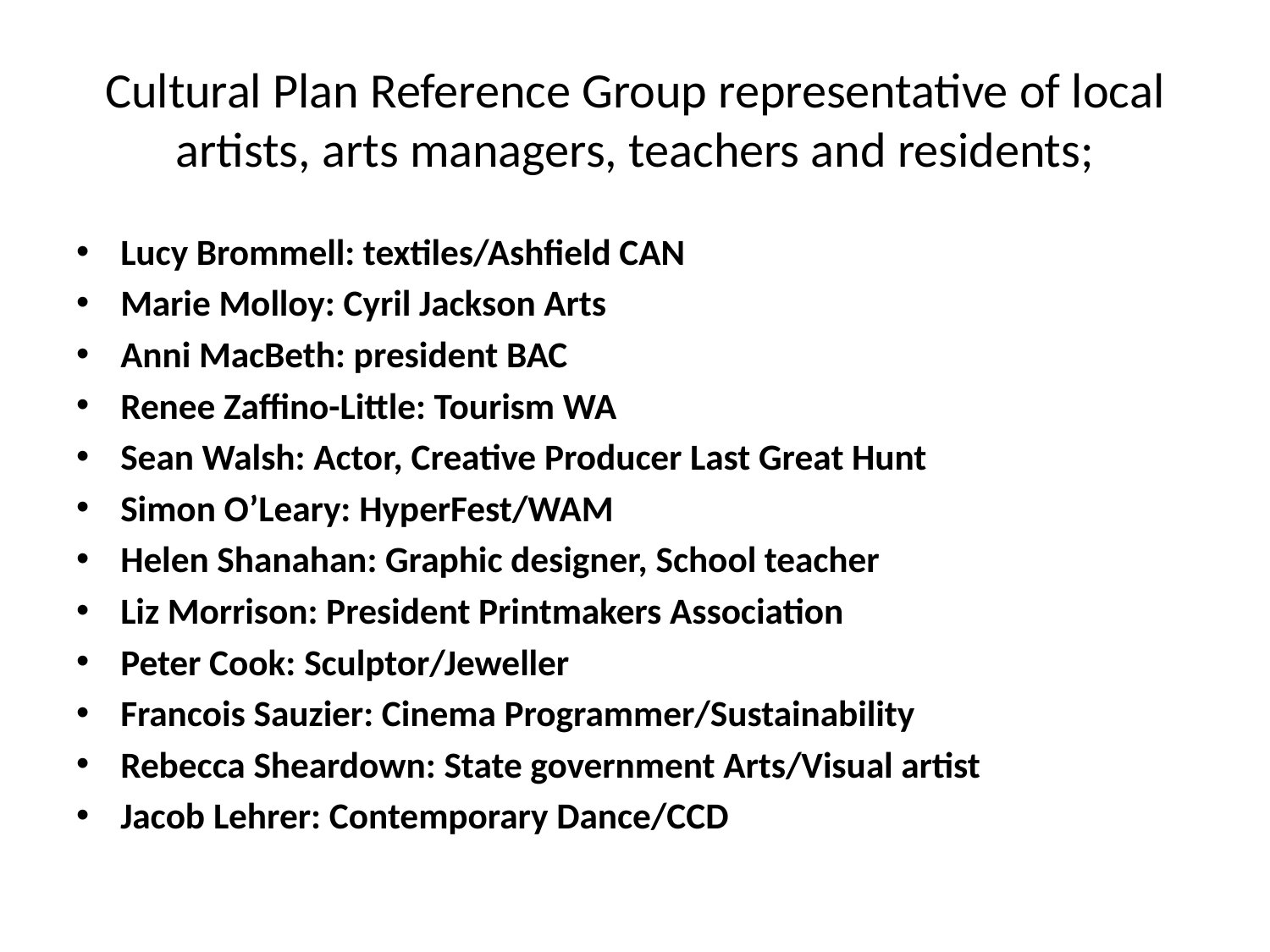

# Cultural Plan Reference Group representative of local artists, arts managers, teachers and residents;
Lucy Brommell: textiles/Ashfield CAN
Marie Molloy: Cyril Jackson Arts
Anni MacBeth: president BAC
Renee Zaffino-Little: Tourism WA
Sean Walsh: Actor, Creative Producer Last Great Hunt
Simon O’Leary: HyperFest/WAM
Helen Shanahan: Graphic designer, School teacher
Liz Morrison: President Printmakers Association
Peter Cook: Sculptor/Jeweller
Francois Sauzier: Cinema Programmer/Sustainability
Rebecca Sheardown: State government Arts/Visual artist
Jacob Lehrer: Contemporary Dance/CCD